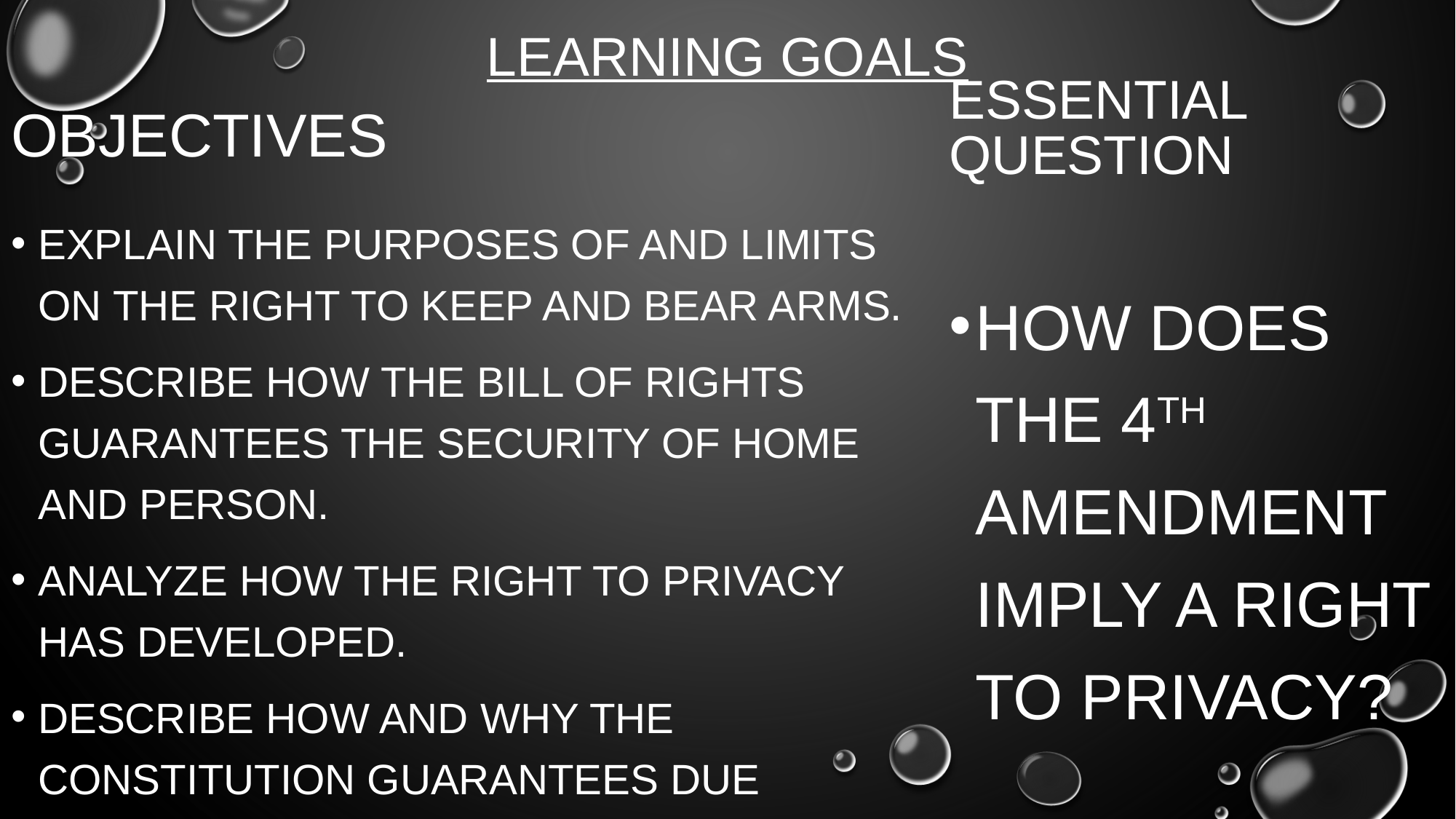

# Learning Goals
Objectives
Essential question
Explain the purposes of and limits on the right to keep and bear arms.
Describe how the bill of rights guarantees the security of home and person.
Analyze how the right to privacy has developed.
Describe how and why the constitution guarantees due process of the law.
How does the 4th amendment imply a right to privacy?